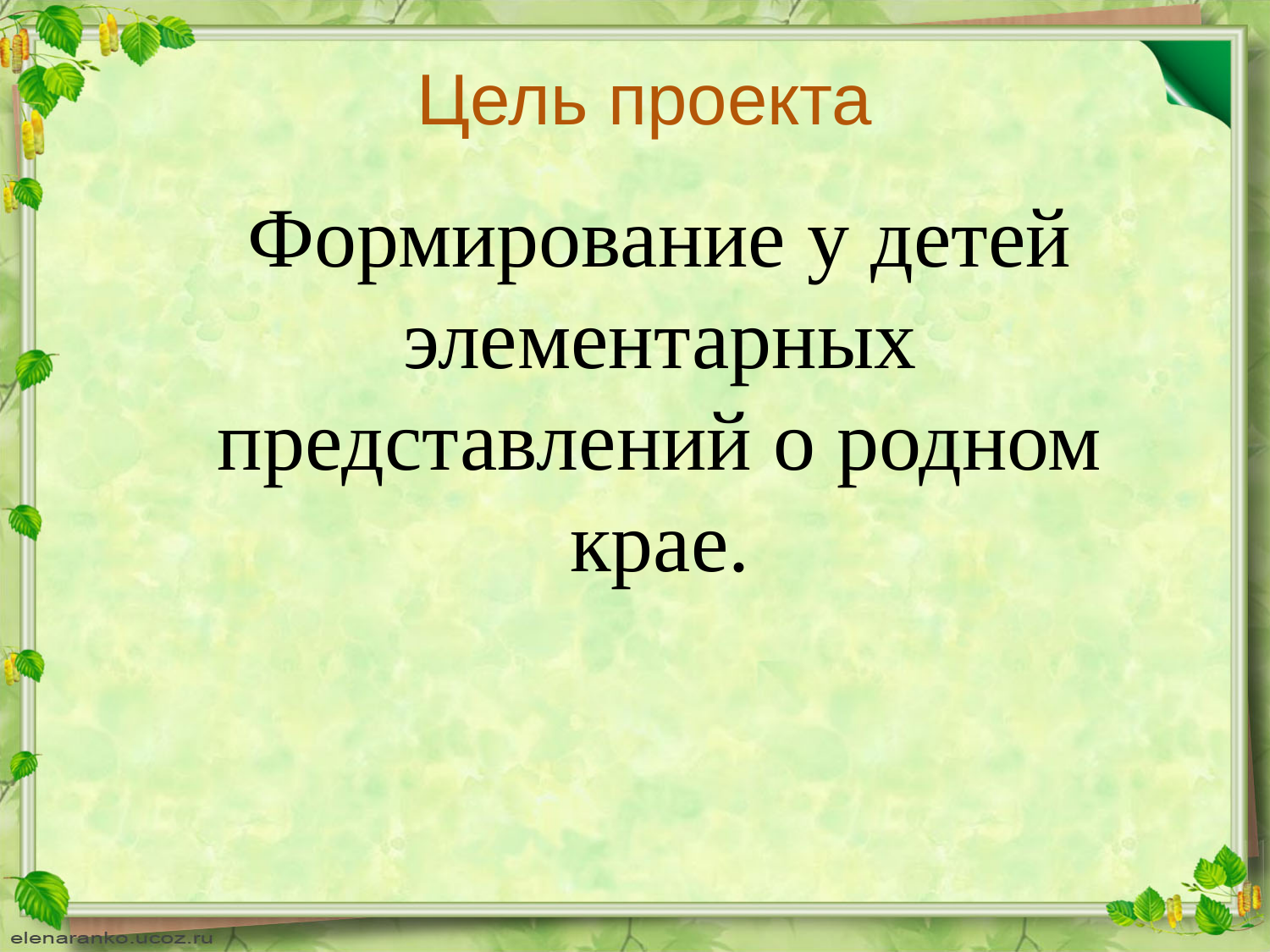

# Цель проекта
Формирование у детей элементарных представлений о родном крае.